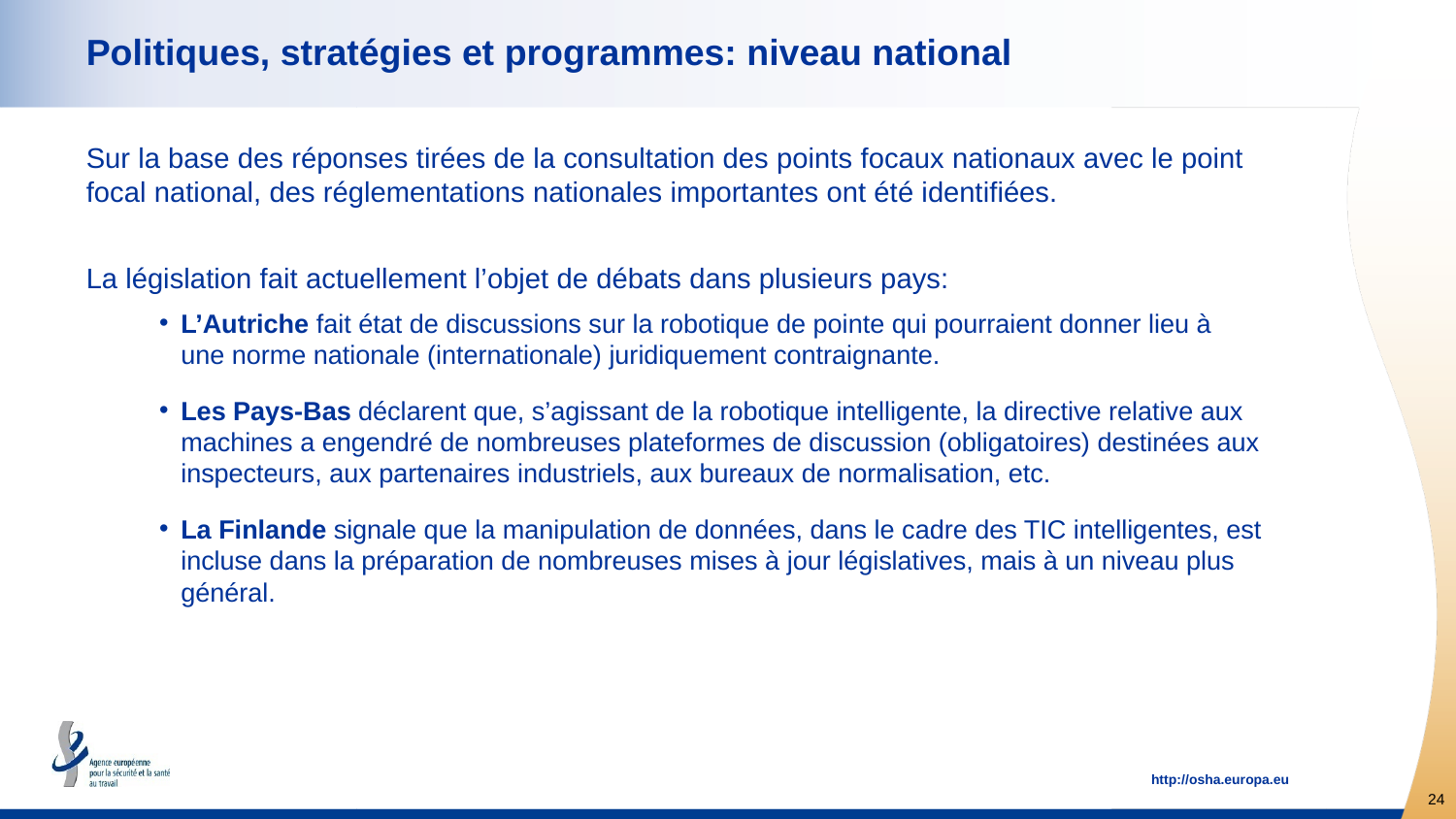

# Politiques, stratégies et programmes: niveau national
Sur la base des réponses tirées de la consultation des points focaux nationaux avec le point focal national, des réglementations nationales importantes ont été identifiées.

La législation fait actuellement l’objet de débats dans plusieurs pays:
L’Autriche fait état de discussions sur la robotique de pointe qui pourraient donner lieu à une norme nationale (internationale) juridiquement contraignante.
Les Pays-Bas déclarent que, s’agissant de la robotique intelligente, la directive relative aux machines a engendré de nombreuses plateformes de discussion (obligatoires) destinées aux inspecteurs, aux partenaires industriels, aux bureaux de normalisation, etc.
La Finlande signale que la manipulation de données, dans le cadre des TIC intelligentes, est incluse dans la préparation de nombreuses mises à jour législatives, mais à un niveau plus général.